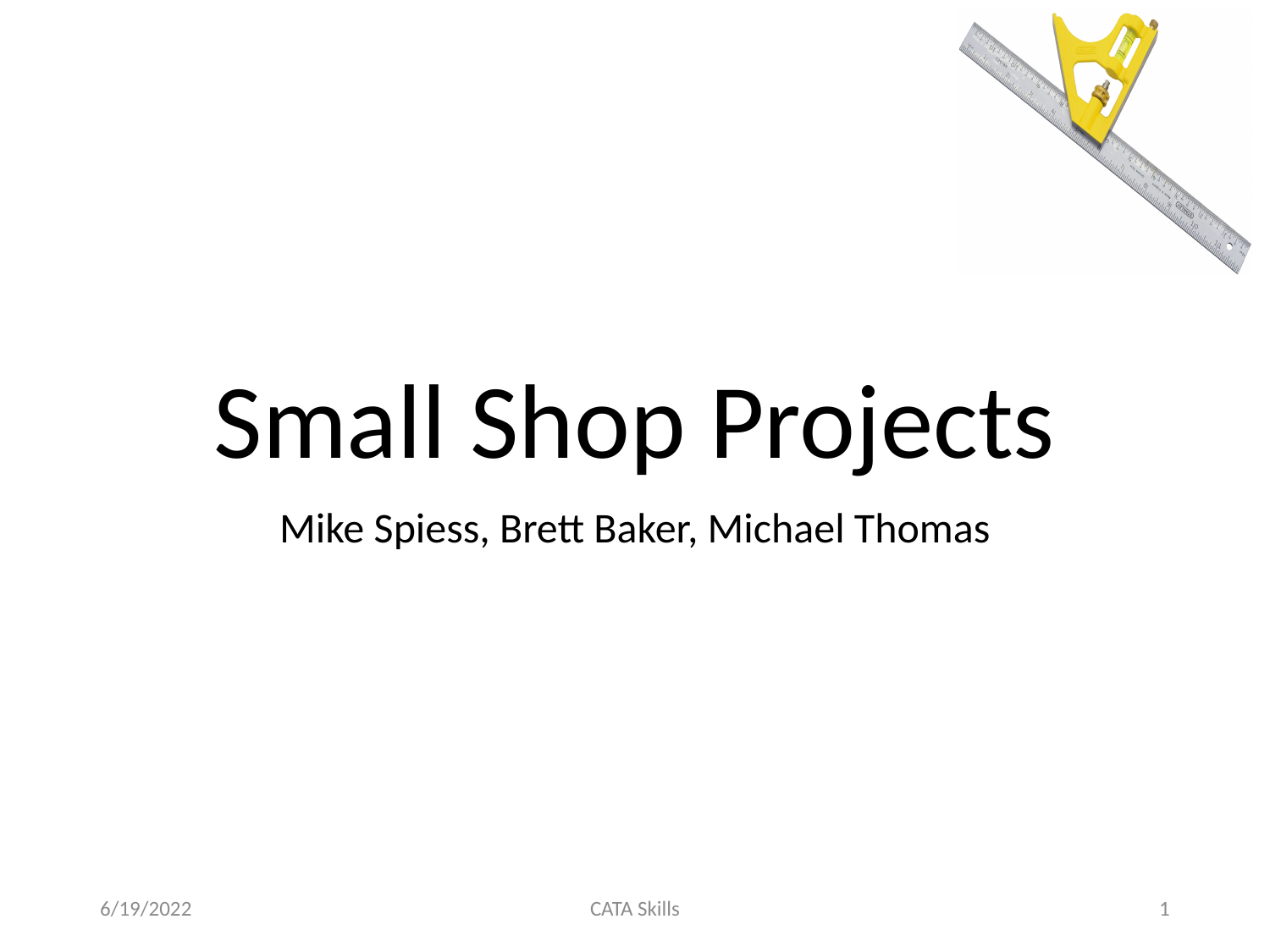

# Small Shop Projects
Mike Spiess, Brett Baker, Michael Thomas
6/19/2022
CATA Skills
1